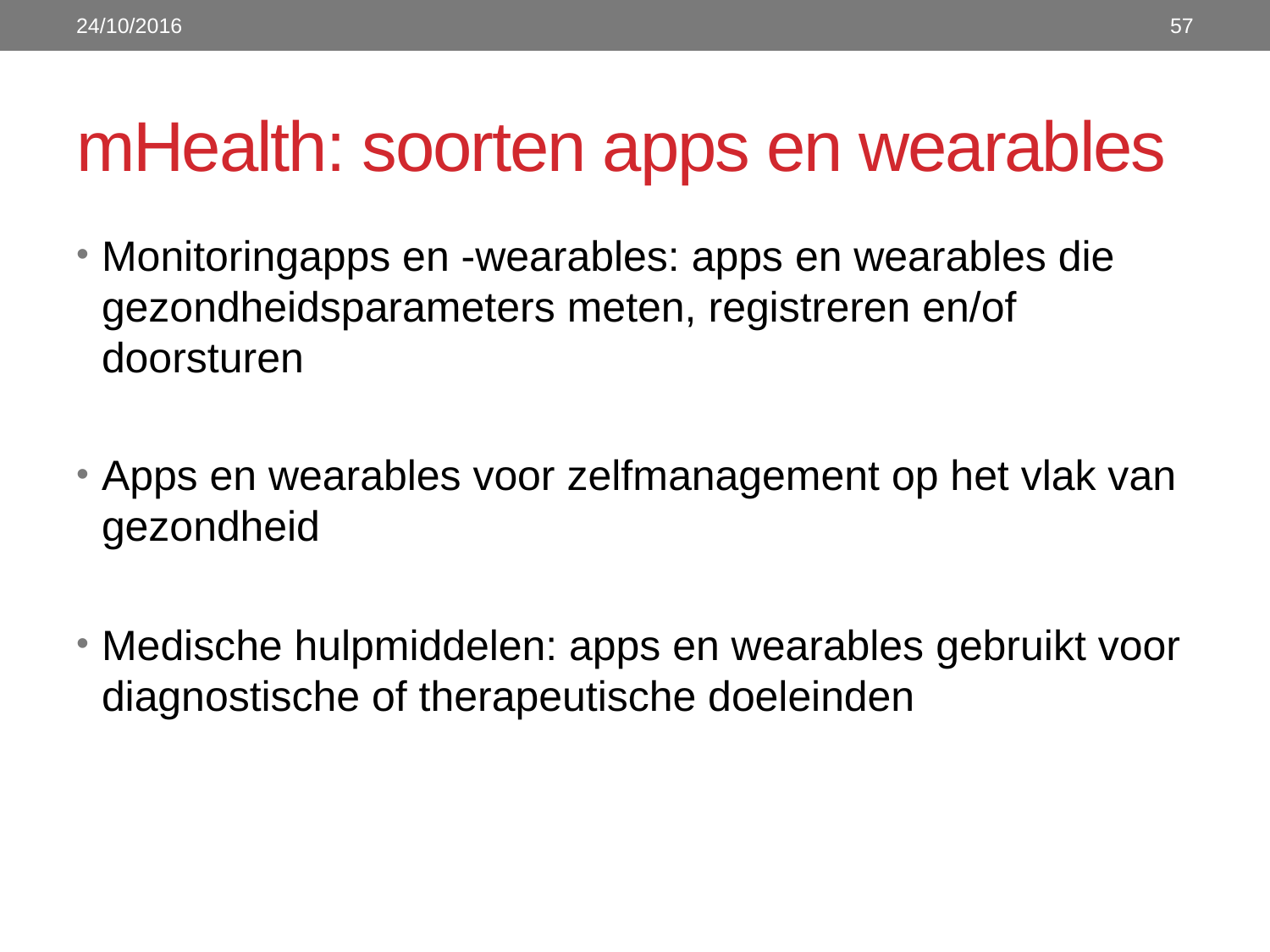

24/10/2016
57
# mHealth: soorten apps en wearables
Monitoringapps en -wearables: apps en wearables die gezondheidsparameters meten, registreren en/of doorsturen

Apps en wearables voor zelfmanagement op het vlak van gezondheid

Medische hulpmiddelen: apps en wearables gebruikt voor diagnostische of therapeutische doeleinden